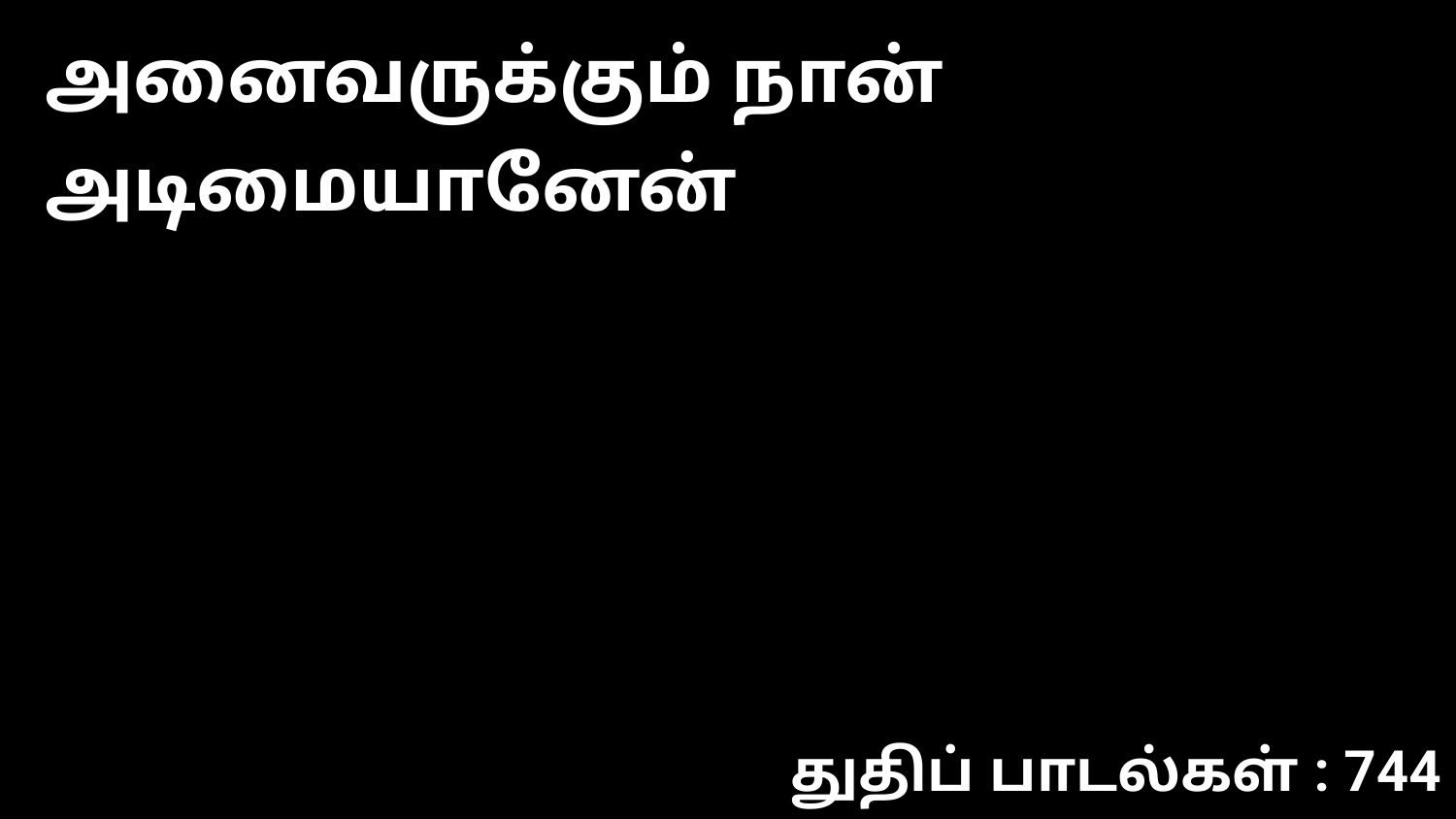

அனைவருக்கும் நான் அடிமையானேன்
துதிப் பாடல்கள் : 744